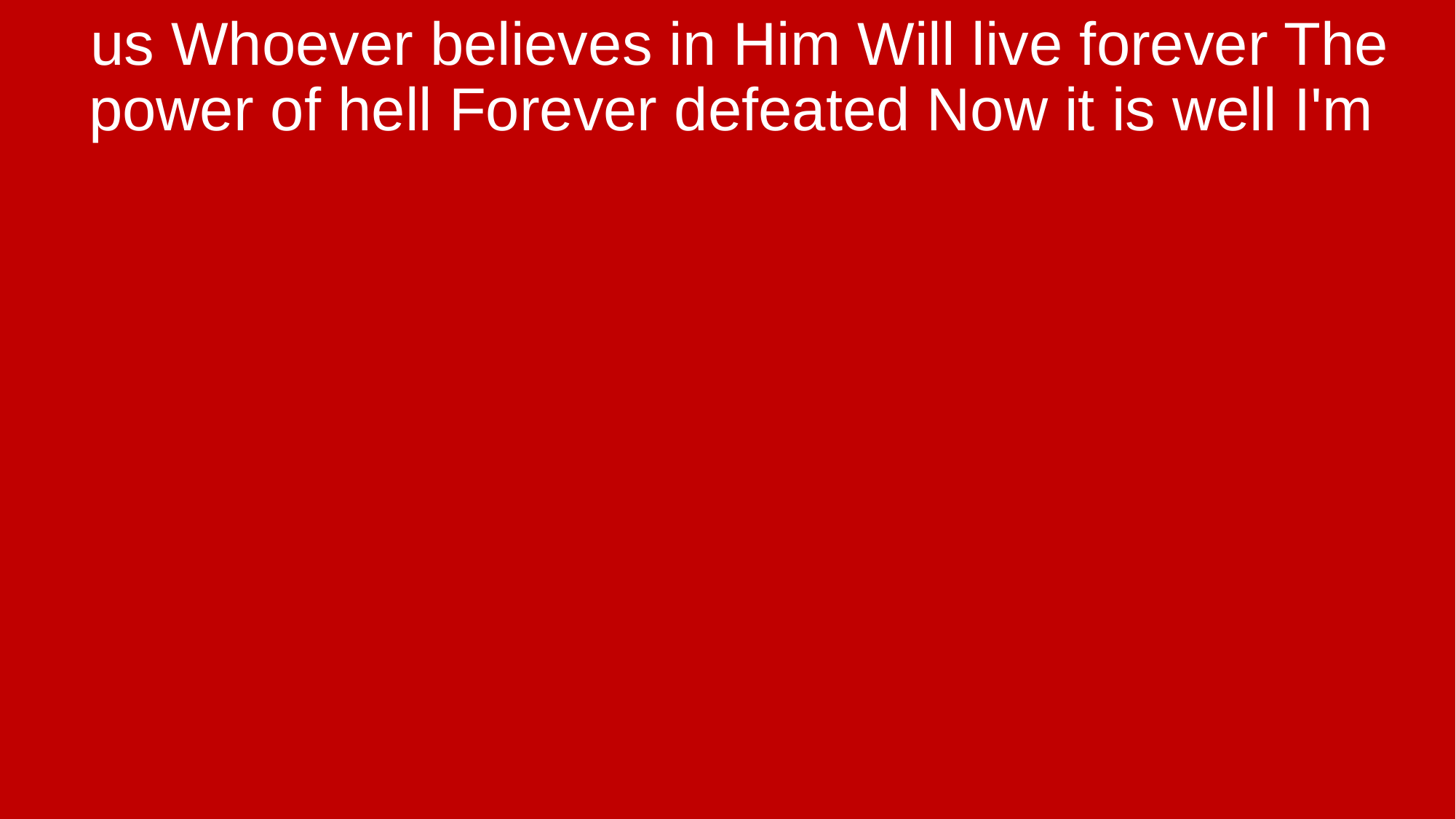

us Whoever believes in Him Will live forever The power of hell Forever defeated Now it is well I'm